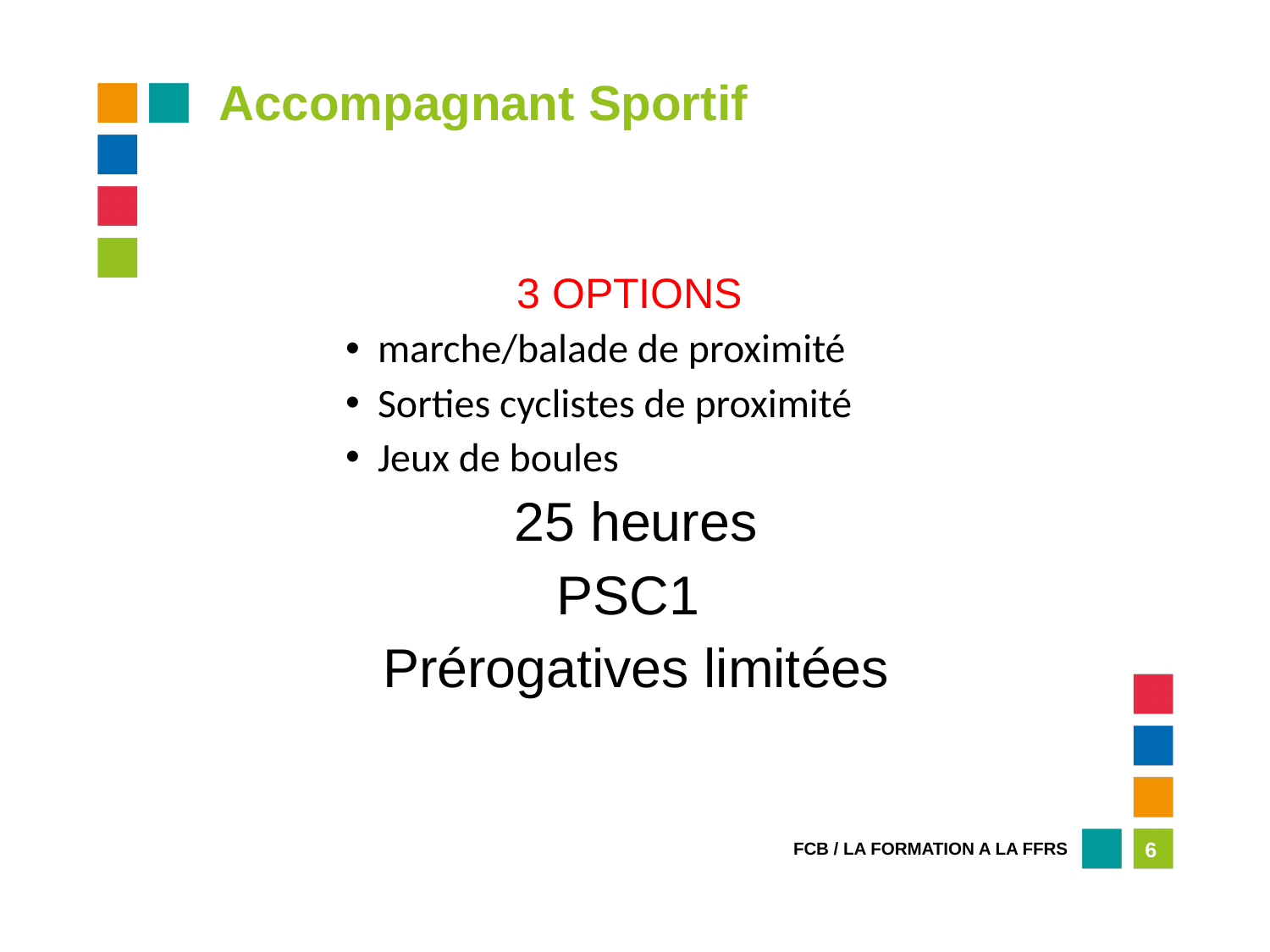

Accompagnant Sportif
3 OPTIONS
marche/balade de proximité
Sorties cyclistes de proximité
Jeux de boules
25 heures
PSC1
Prérogatives limitées